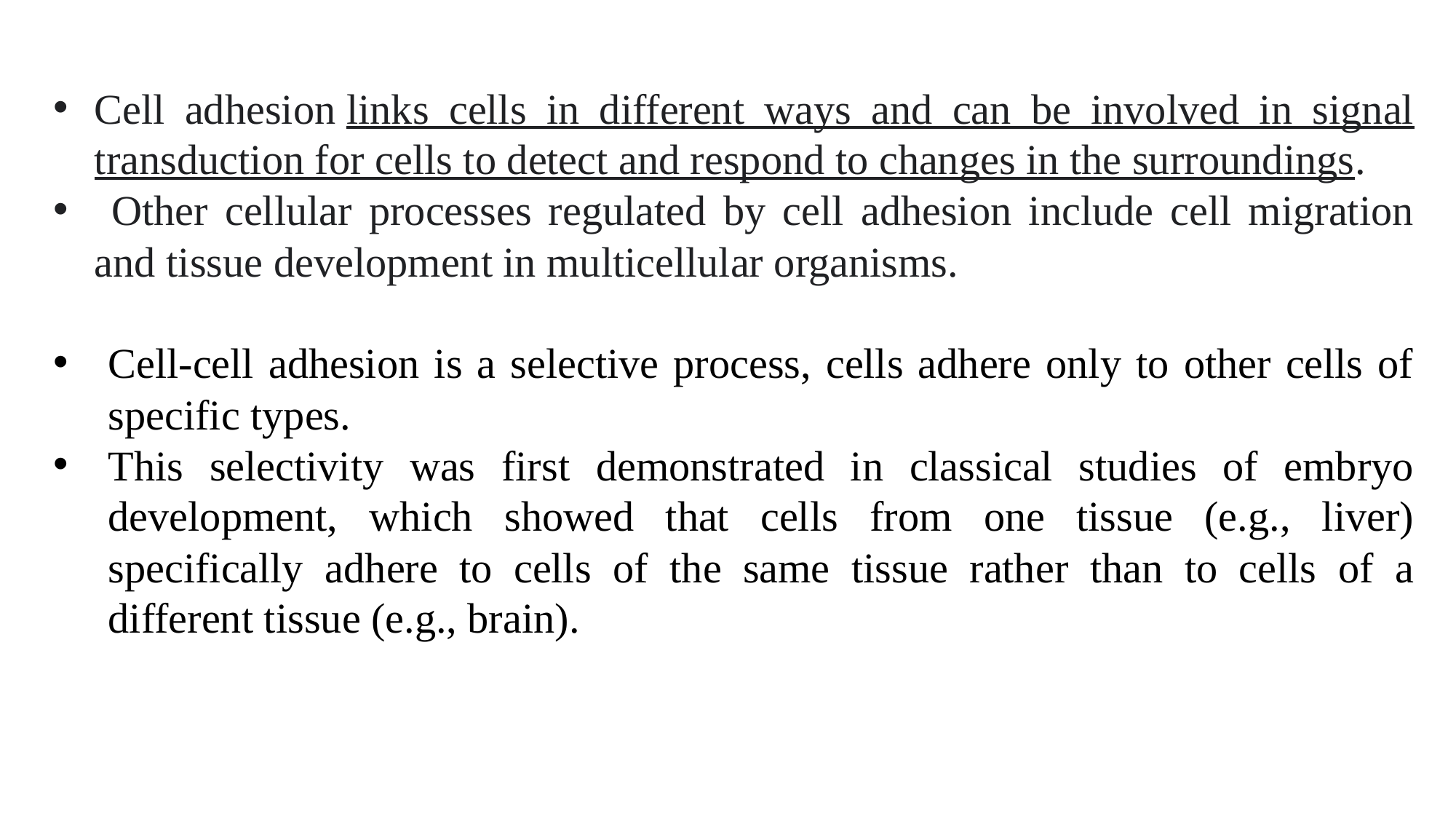

Cell adhesion links cells in different ways and can be involved in signal transduction for cells to detect and respond to changes in the surroundings.
 Other cellular processes regulated by cell adhesion include cell migration and tissue development in multicellular organisms.

Cell-cell adhesion is a selective process, cells adhere only to other cells of specific types.
This selectivity was first demonstrated in classical studies of embryo development, which showed that cells from one tissue (e.g., liver) specifically adhere to cells of the same tissue rather than to cells of a different tissue (e.g., brain).